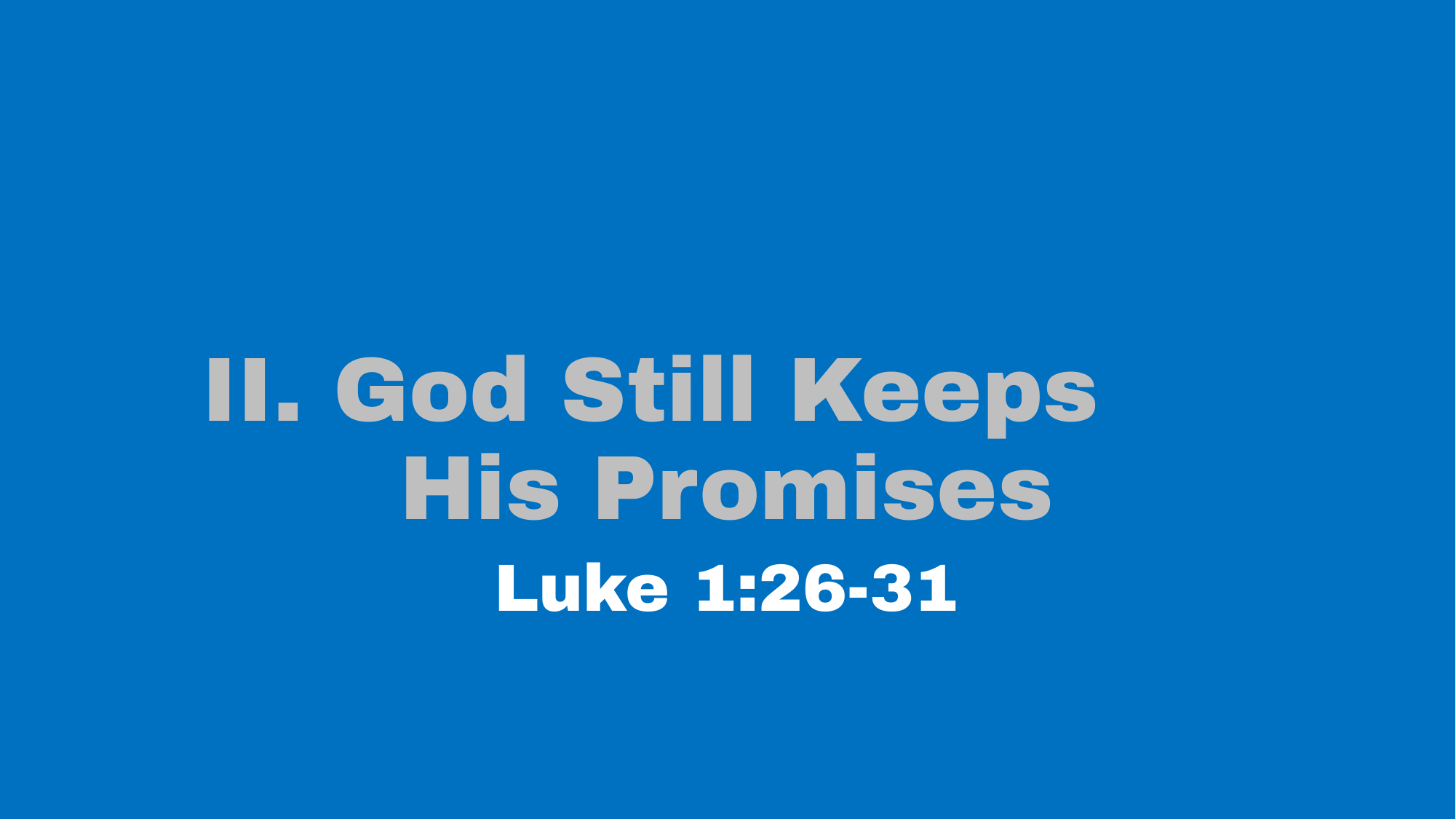

# II. God Still Keeps      His Promises
Luke 1:26-31